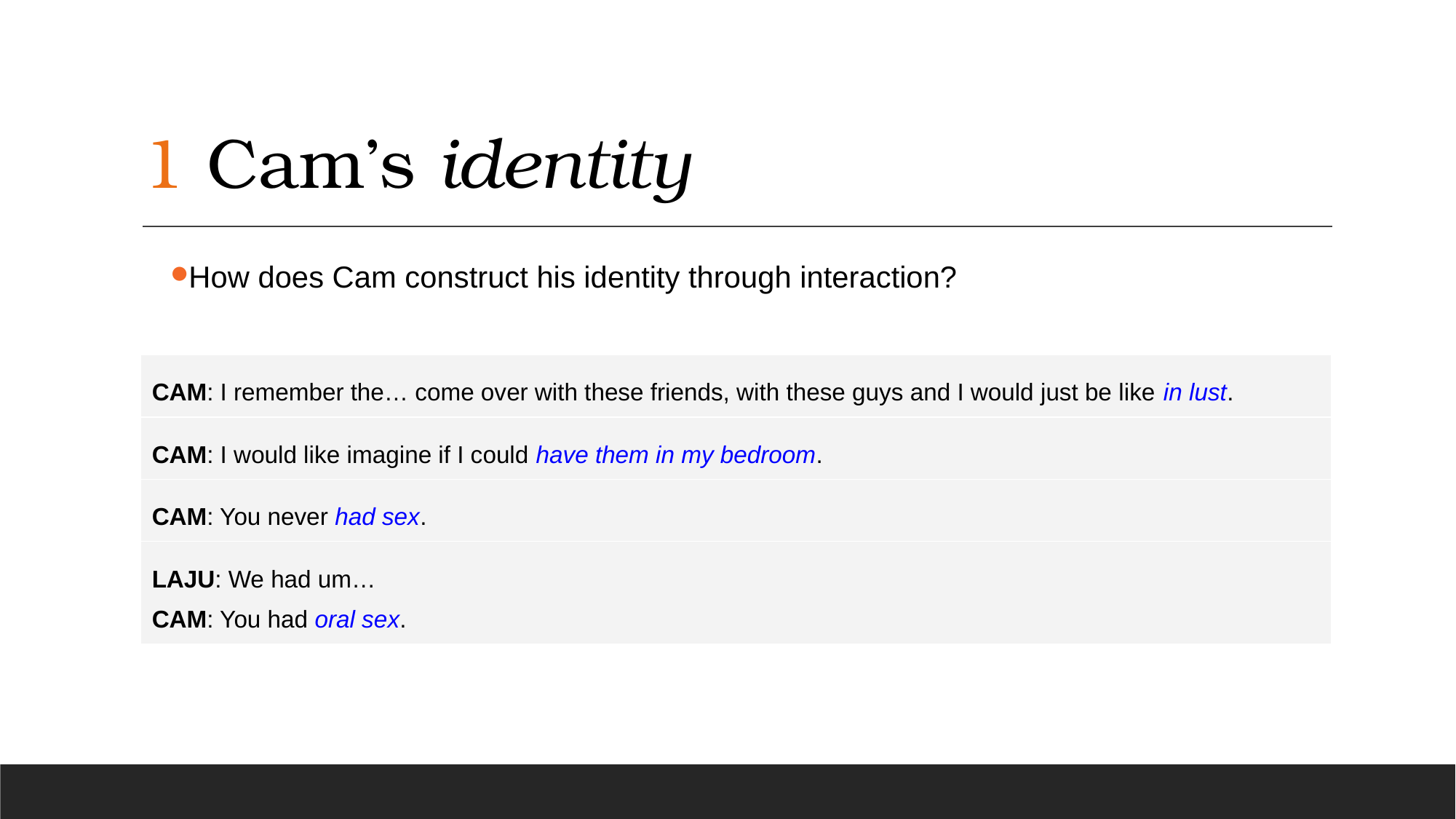

# 1 Cam’s identity
How does Cam construct his identity through interaction?
| CAM: I remember the… come over with these friends, with these guys and I would just be like in lust. |
| --- |
| CAM: I would like imagine if I could have them in my bedroom. |
| CAM: You never had sex. |
| LAJU: We had um… CAM: You had oral sex. |